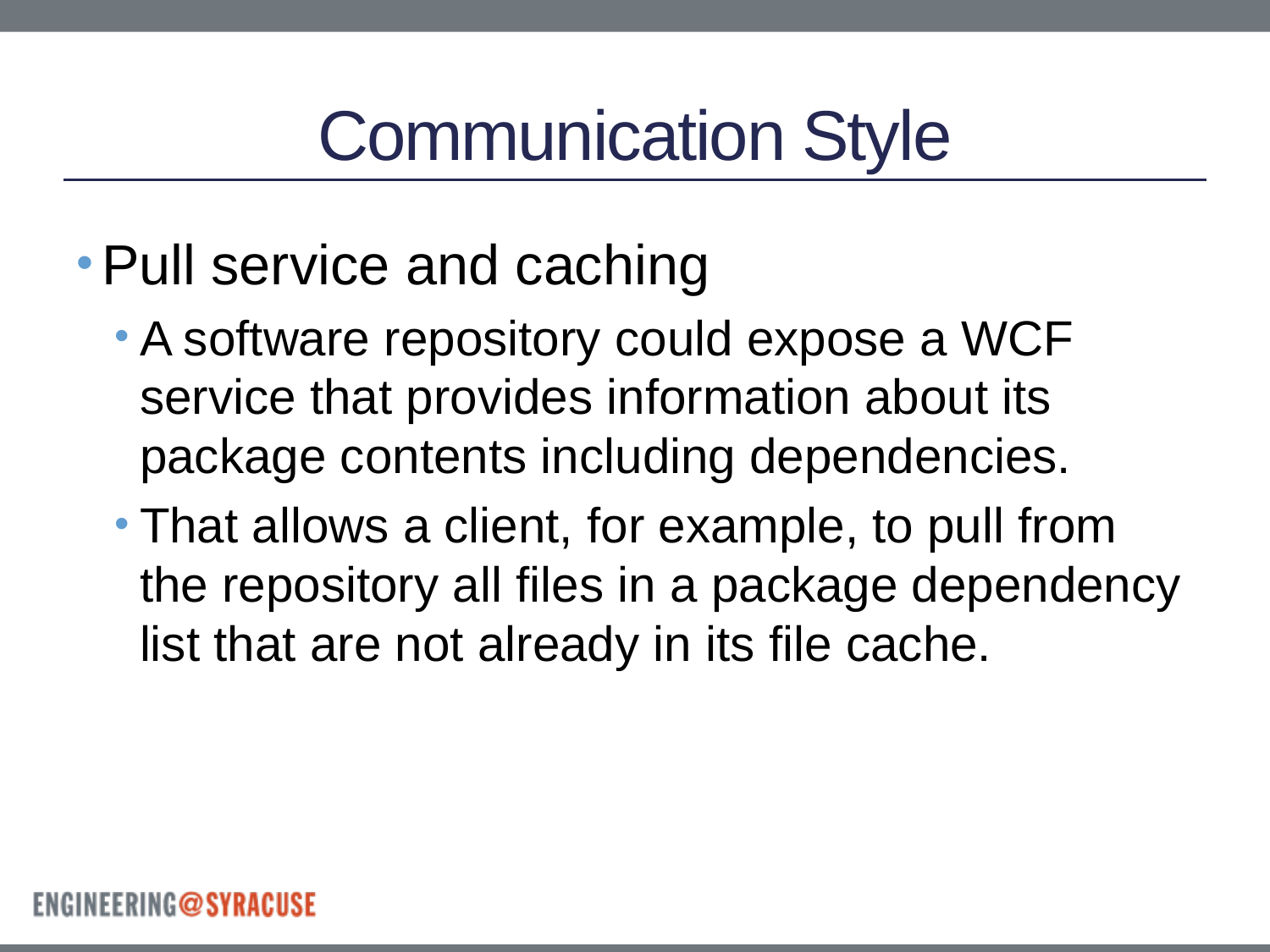

# Communication Style
Pull service and caching
A software repository could expose a WCF service that provides information about its package contents including dependencies.
That allows a client, for example, to pull from the repository all files in a package dependency list that are not already in its file cache.